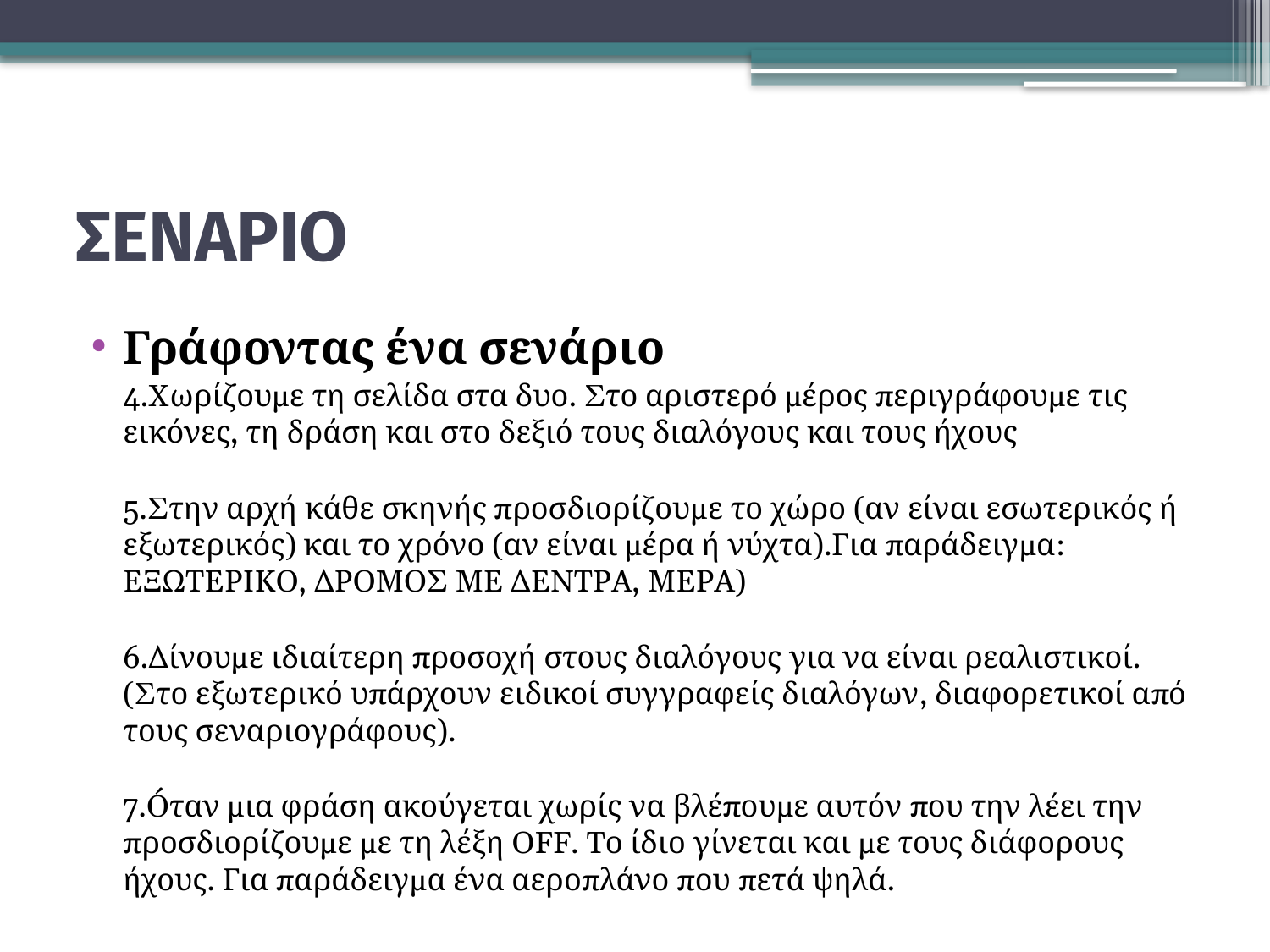

# ΣΕΝΑΡΙΟ
Γράφοντας ένα σενάριο
	4.Χωρίζουμε τη σελίδα στα δυο. Στο αριστερό μέρος περιγράφουμε τις εικόνες, τη δράση και στο δεξιό τους διαλόγους και τους ήχους
5.Στην αρχή κάθε σκηνής προσδιορίζουμε το χώρο (αν είναι εσωτερικός ή εξωτερικός) και το χρόνο (αν είναι μέρα ή νύχτα).Για παράδειγμα: ΕΞΩΤΕΡΙΚΟ, ΔΡΟΜΟΣ ΜΕ ΔΕΝΤΡΑ, ΜΕΡΑ)
6.Δίνουμε ιδιαίτερη προσοχή στους διαλόγους για να είναι ρεαλιστικοί. (Στο εξωτερικό υπάρχουν ειδικοί συγγραφείς διαλόγων, διαφορετικοί από τους σεναριογράφους).
7.Όταν μια φράση ακούγεται χωρίς να βλέπουμε αυτόν που την λέει την προσδιορίζουμε με τη λέξη OFF. Το ίδιο γίνεται και με τους διάφορους ήχους. Για παράδειγμα ένα αεροπλάνο που πετά ψηλά.